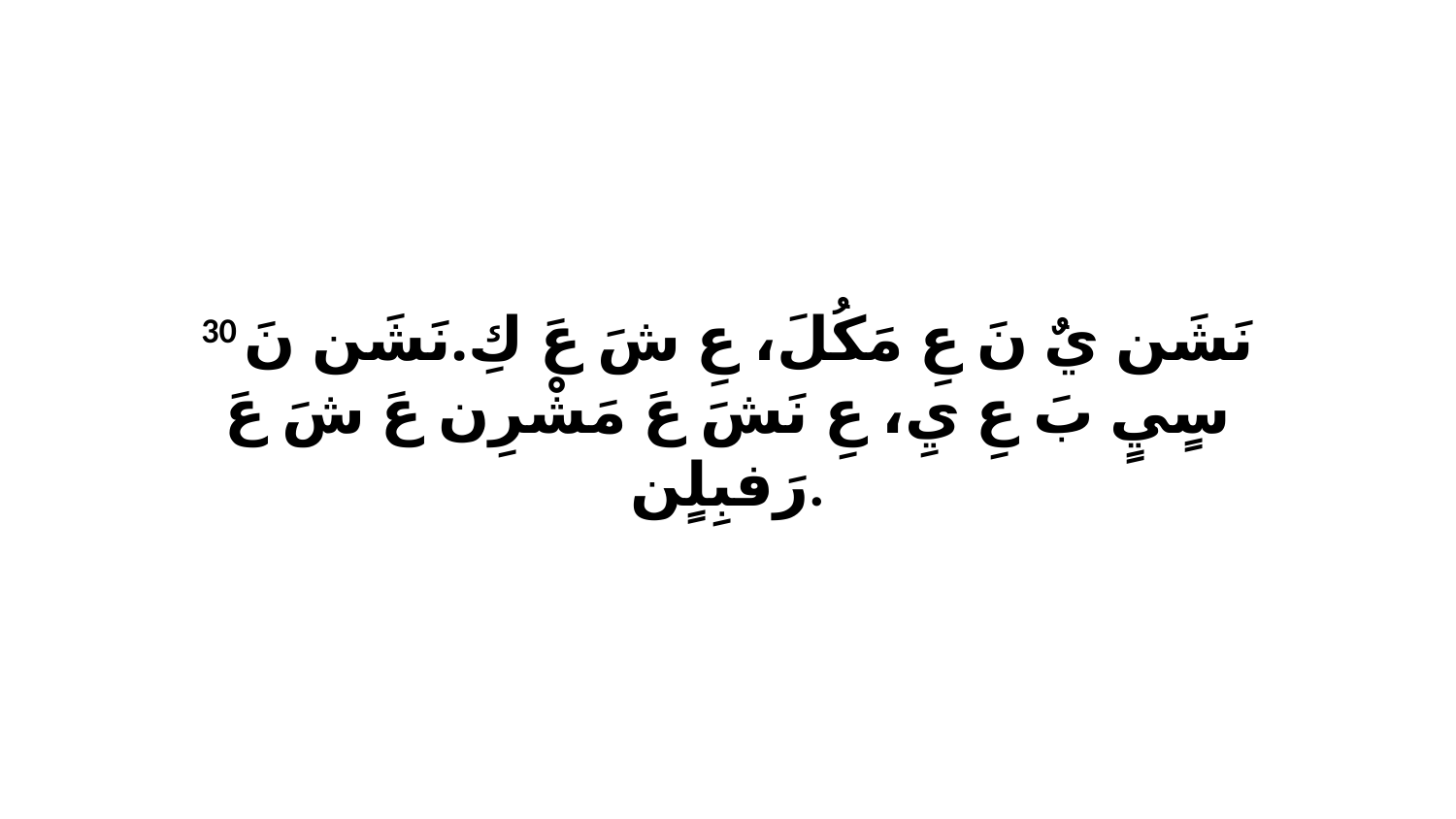

30 نَشَن يٌ نَ عِ مَكُلَ، عِ شَ عَ كِ.نَشَن نَ سٍيٍ بَ عِ يِ، عِ نَشَ عَ مَشْرِن عَ شَ عَ رَفبِلٍن.